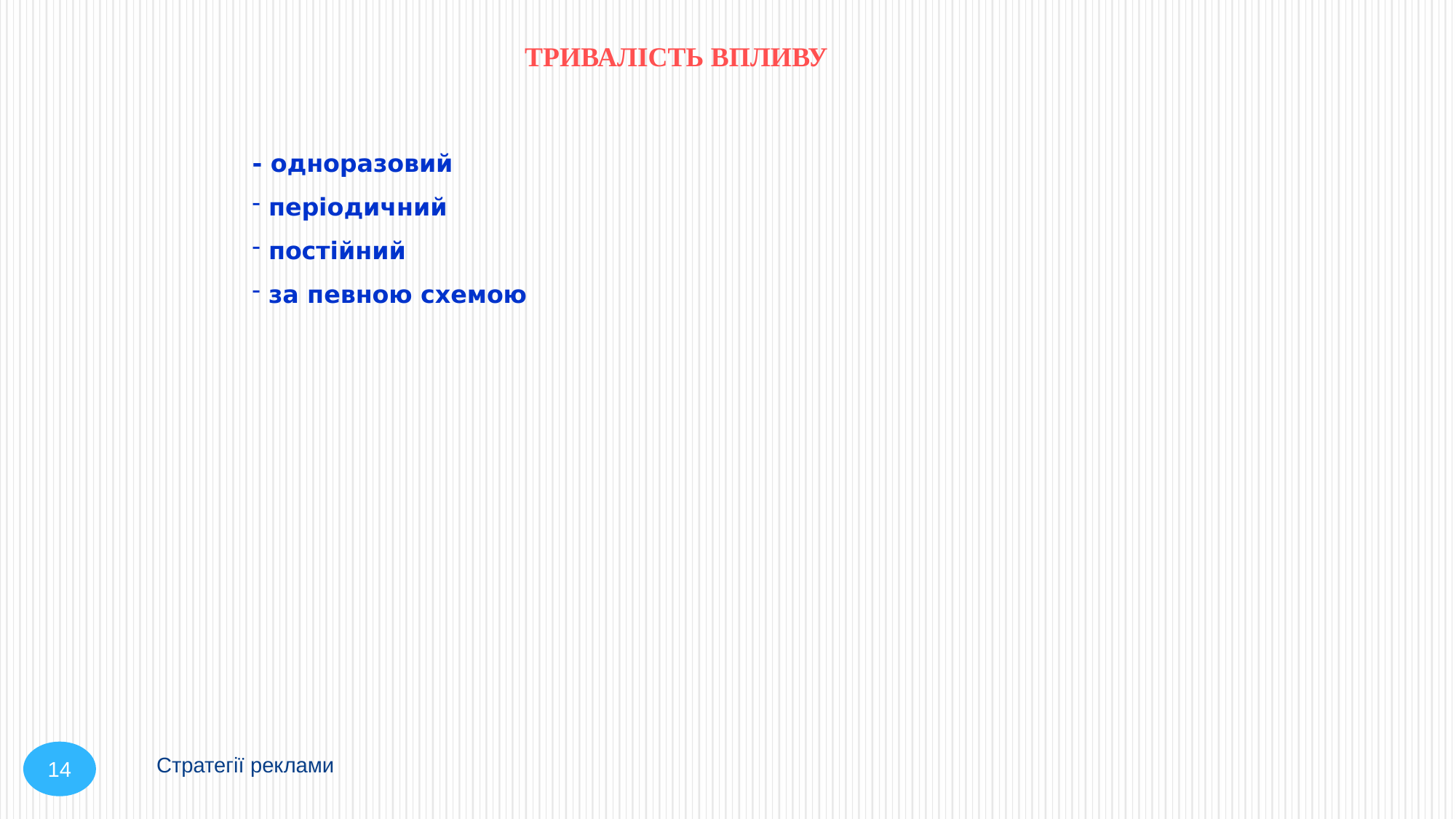

ТРИВАЛІСТЬ ВПЛИВУ
- одноразовий
 періодичний
 постійний
 за певною схемою

Стратегії реклами
14